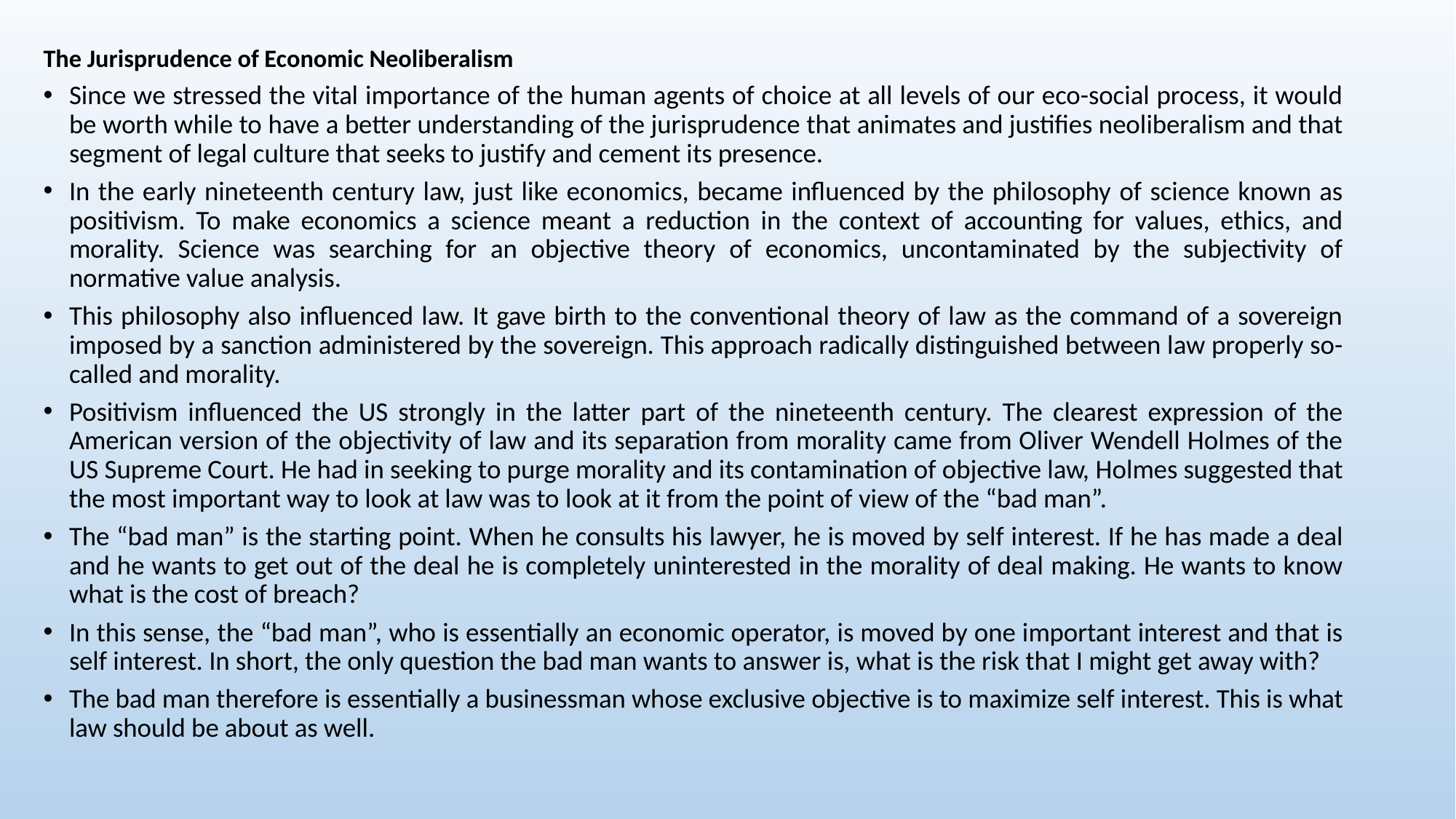

The Jurisprudence of Economic Neoliberalism
Since we stressed the vital importance of the human agents of choice at all levels of our eco-social process, it would be worth while to have a better understanding of the jurisprudence that animates and justifies neoliberalism and that segment of legal culture that seeks to justify and cement its presence.
In the early nineteenth century law, just like economics, became influenced by the philosophy of science known as positivism. To make economics a science meant a reduction in the context of accounting for values, ethics, and morality. Science was searching for an objective theory of economics, uncontaminated by the subjectivity of normative value analysis.
This philosophy also influenced law. It gave birth to the conventional theory of law as the command of a sovereign imposed by a sanction administered by the sovereign. This approach radically distinguished between law properly so-called and morality.
Positivism influenced the US strongly in the latter part of the nineteenth century. The clearest expression of the American version of the objectivity of law and its separation from morality came from Oliver Wendell Holmes of the US Supreme Court. He had in seeking to purge morality and its contamination of objective law, Holmes suggested that the most important way to look at law was to look at it from the point of view of the “bad man”.
The “bad man” is the starting point. When he consults his lawyer, he is moved by self interest. If he has made a deal and he wants to get out of the deal he is completely uninterested in the morality of deal making. He wants to know what is the cost of breach?
In this sense, the “bad man”, who is essentially an economic operator, is moved by one important interest and that is self interest. In short, the only question the bad man wants to answer is, what is the risk that I might get away with?
The bad man therefore is essentially a businessman whose exclusive objective is to maximize self interest. This is what law should be about as well.